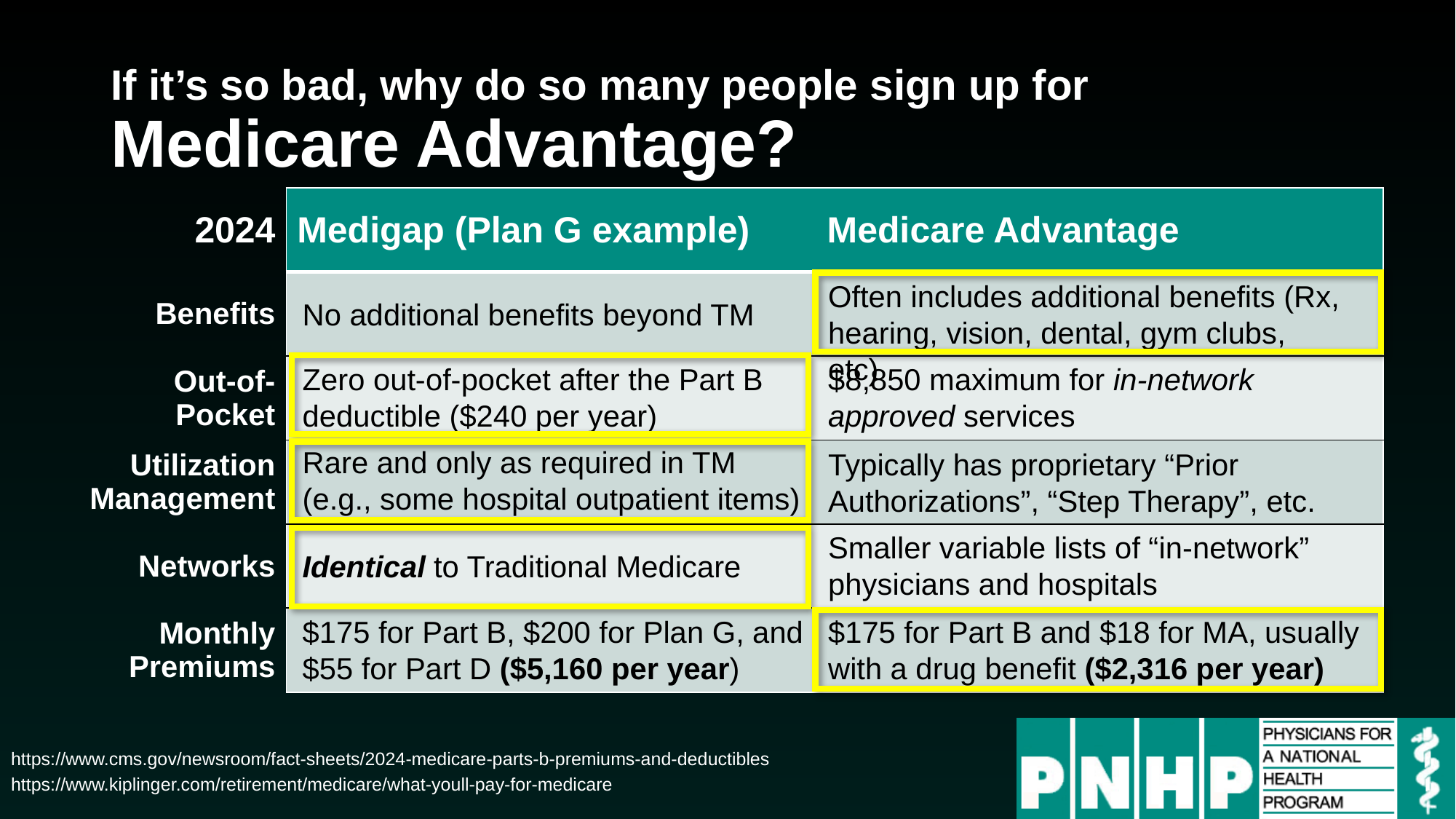

# If it’s so bad, why do so many people sign up for Medicare Advantage?
| 2024 | Medigap (Plan G example) | Medicare Advantage |
| --- | --- | --- |
| Benefits |  |  |
| Out-of-Pocket |  |  |
| Utilization Management |  |  |
| Networks |  |  |
| Monthly Premiums |  |  |
Often includes additional benefits (Rx, hearing, vision, dental, gym clubs, etc)

No additional benefits beyond TM
Zero out-of-pocket after the Part B deductible ($240 per year)
$8,850 maximum for in-network approved services

Rare and only as required in TM (e.g., some hospital outpatient items)
Typically has proprietary “Prior Authorizations”, “Step Therapy”, etc.

Smaller variable lists of “in-network” physicians and hospitals

Identical to Traditional Medicare
$175 for Part B, $200 for Plan G, and $55 for Part D ($5,160 per year)
$175 for Part B and $18 for MA, usually with a drug benefit ($2,316 per year)

https://www.cms.gov/newsroom/fact-sheets/2024-medicare-parts-b-premiums-and-deductibles
https://www.kiplinger.com/retirement/medicare/what-youll-pay-for-medicare